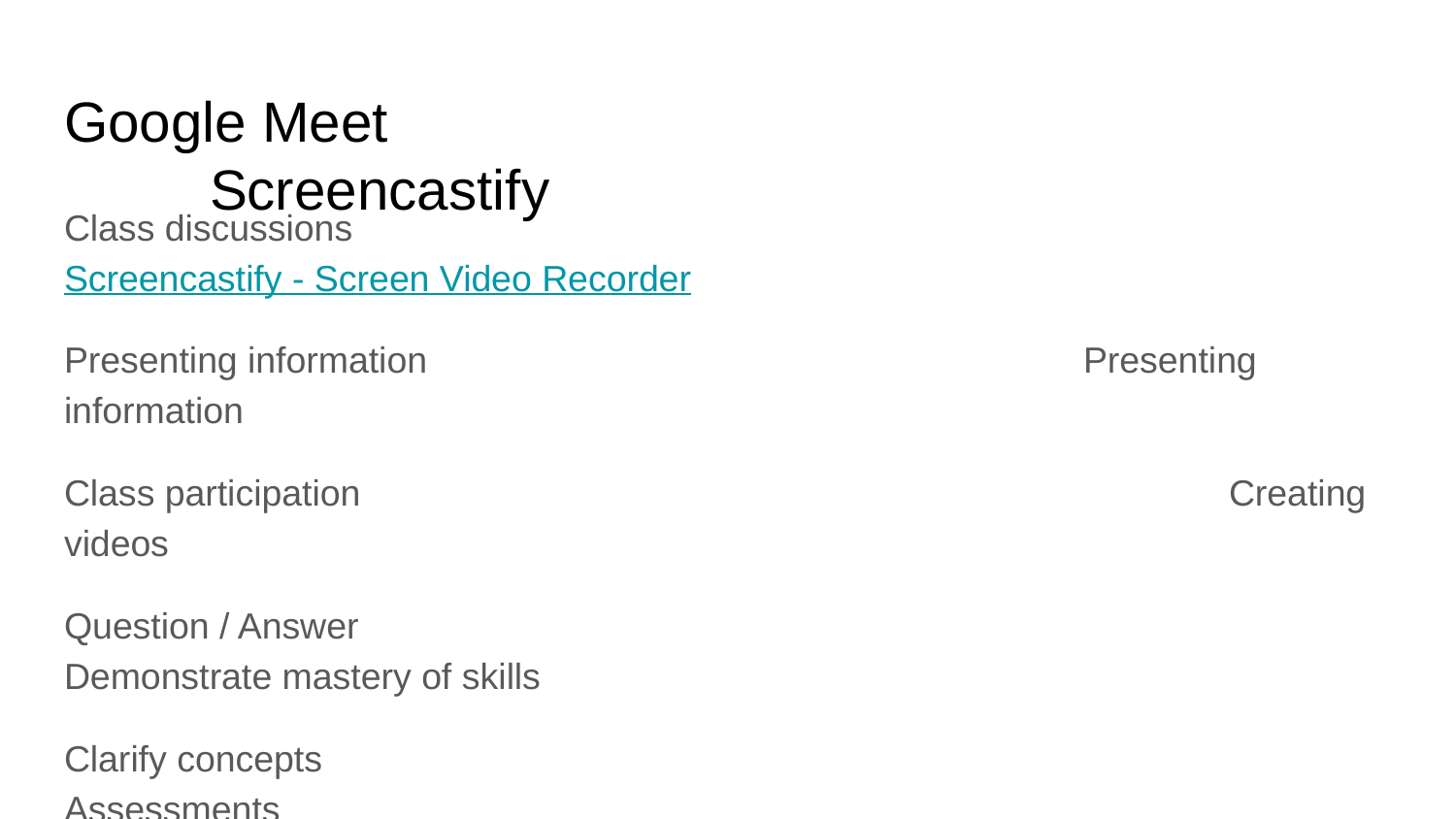

# Google Meet								Screencastify
Class discussions    					Screencastify - Screen Video Recorder
Presenting information					Presenting information
Class participation				   	 	Creating videos
Question / Answer						Demonstrate mastery of skills
Clarify concepts							Assessments
One-on-one Speaking Assessments